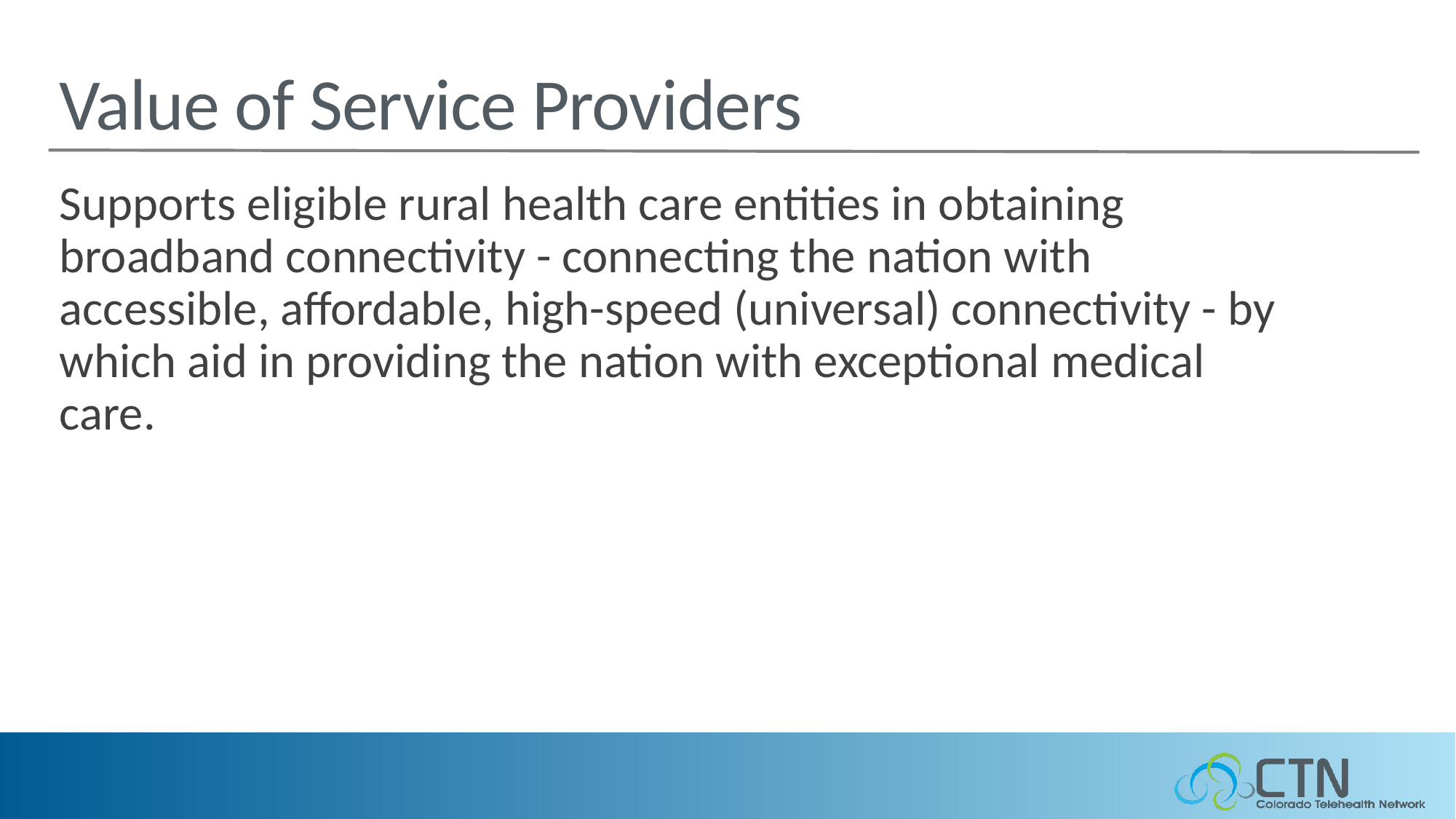

# Value of Service Providers
Supports eligible rural health care entities in obtaining broadband connectivity - connecting the nation with accessible, affordable, high-speed (universal) connectivity - by which aid in providing the nation with exceptional medical care.